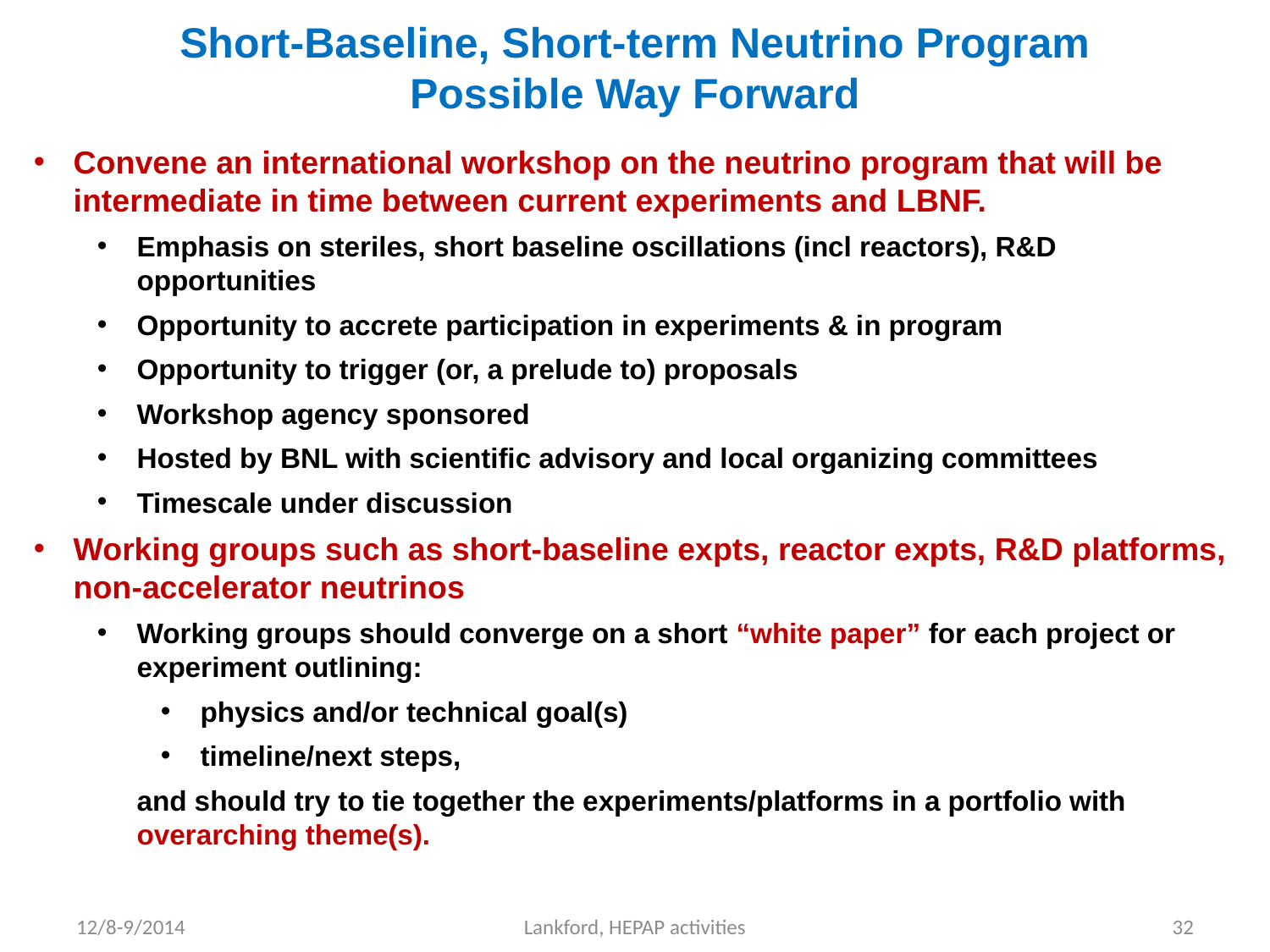

# Short-Baseline, Short-term Neutrino Program Possible Way Forward
Convene an international workshop on the neutrino program that will be intermediate in time between current experiments and LBNF.
Emphasis on steriles, short baseline oscillations (incl reactors), R&D opportunities
Opportunity to accrete participation in experiments & in program
Opportunity to trigger (or, a prelude to) proposals
Workshop agency sponsored
Hosted by BNL with scientific advisory and local organizing committees
Timescale under discussion
Working groups such as short-baseline expts, reactor expts, R&D platforms, non-accelerator neutrinos
Working groups should converge on a short “white paper” for each project or experiment outlining:
physics and/or technical goal(s)
timeline/next steps,
and should try to tie together the experiments/platforms in a portfolio with overarching theme(s).

12/8-9/2014
Lankford, HEPAP activities
32